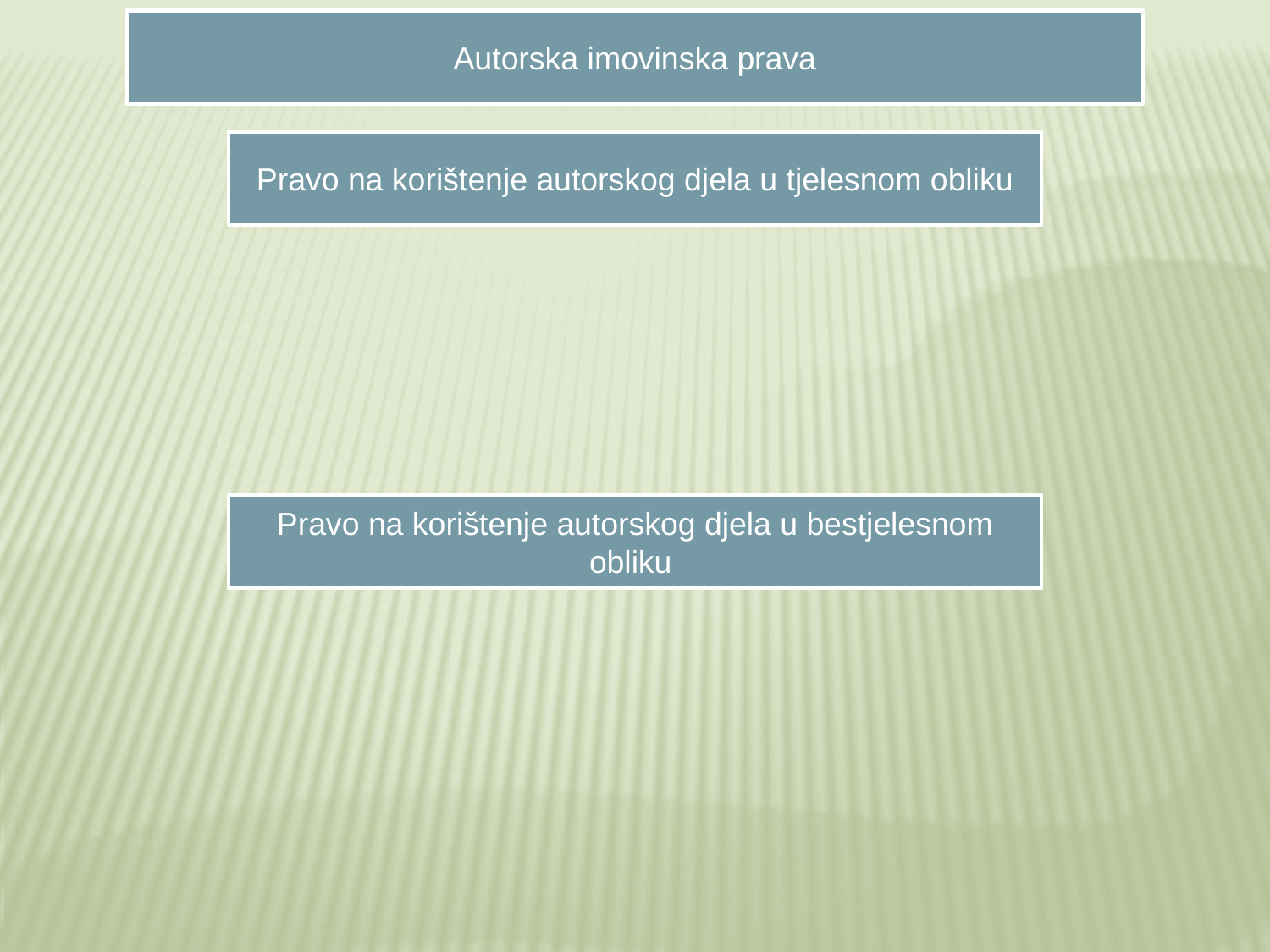

Autorska imovinska prava
Pravo na korištenje autorskog djela u tjelesnom obliku
Pravo na korištenje autorskog djela u bestjelesnom obliku